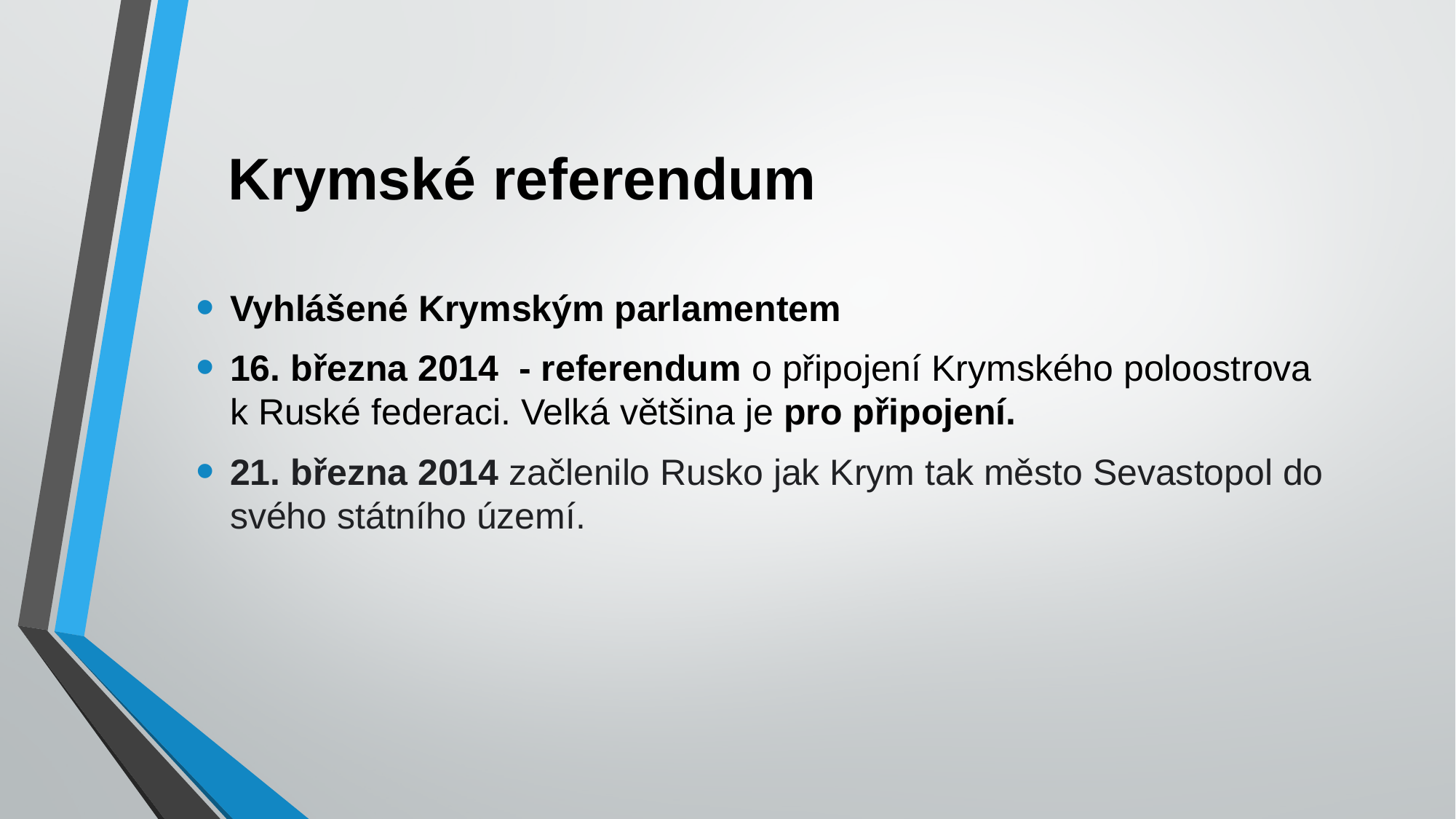

Vyhlášené Krymským parlamentem
16. března 2014  - referendum o připojení Krymského poloostrova k Ruské federaci. Velká většina je pro připojení.
21. března 2014 začlenilo Rusko jak Krym tak město Sevastopol do svého státního území.
# Krymské referendum